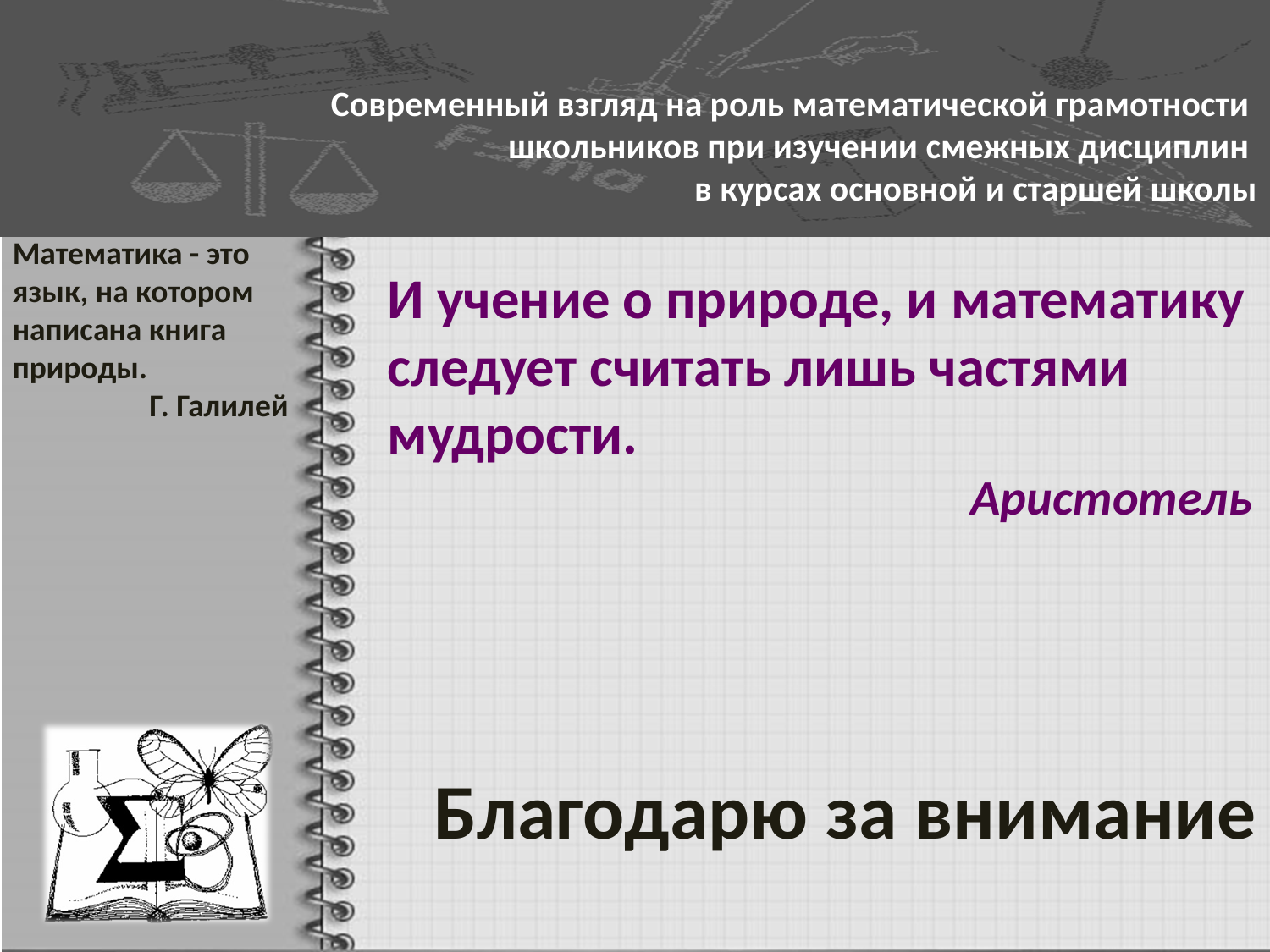

Современный взгляд на роль математической грамотности  школьников при изучении смежных дисциплин
в курсах основной и старшей школы
Математика - это язык, на котором написана книга природы.
                   Г. Галилей
И учение о природе, и математику следует считать лишь частями мудрости.
                                                    Аристотель

Благодарю за внимание